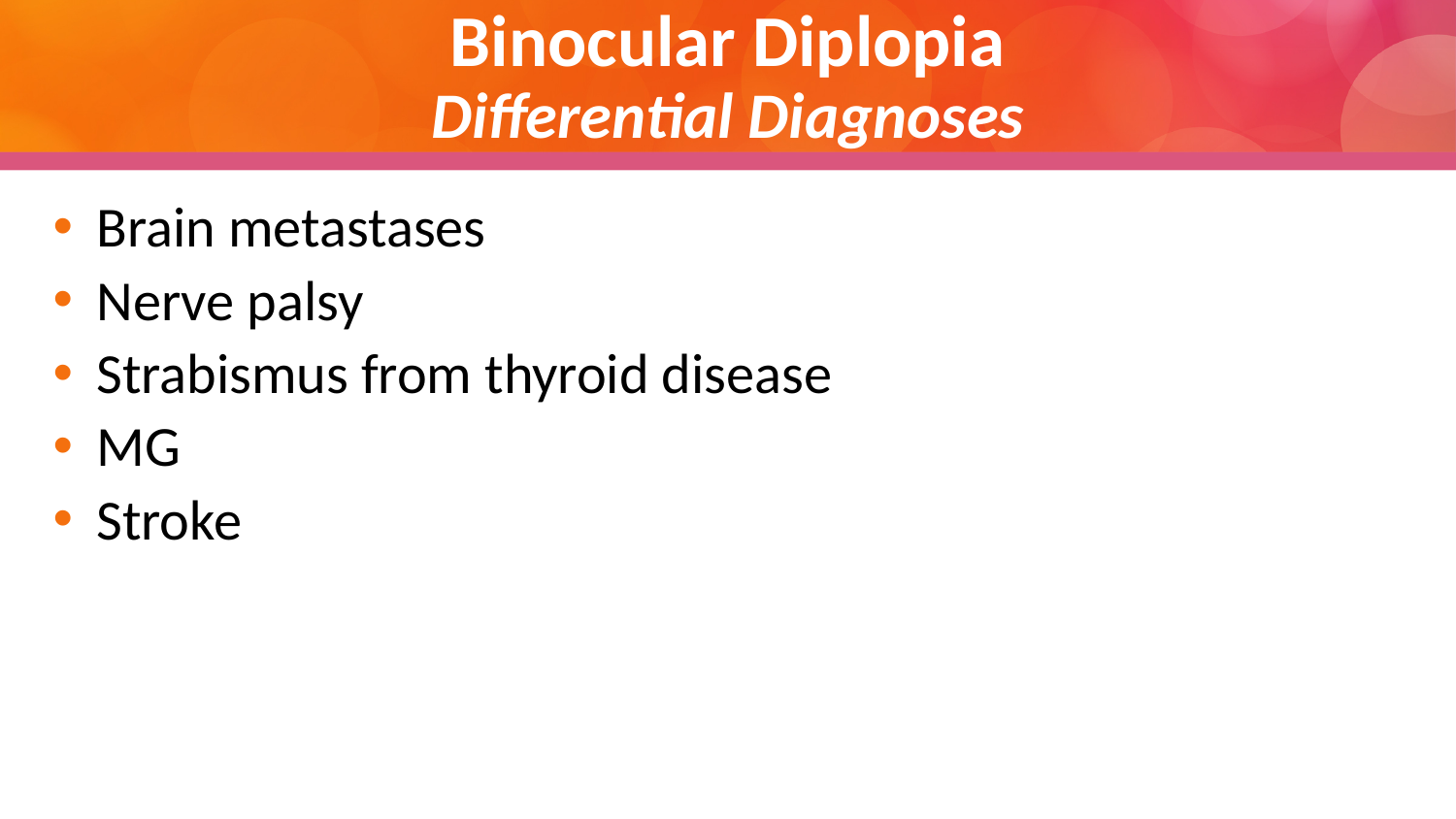

# Binocular Diplopia Differential Diagnoses
Brain metastases
Nerve palsy
Strabismus from thyroid disease
MG
Stroke